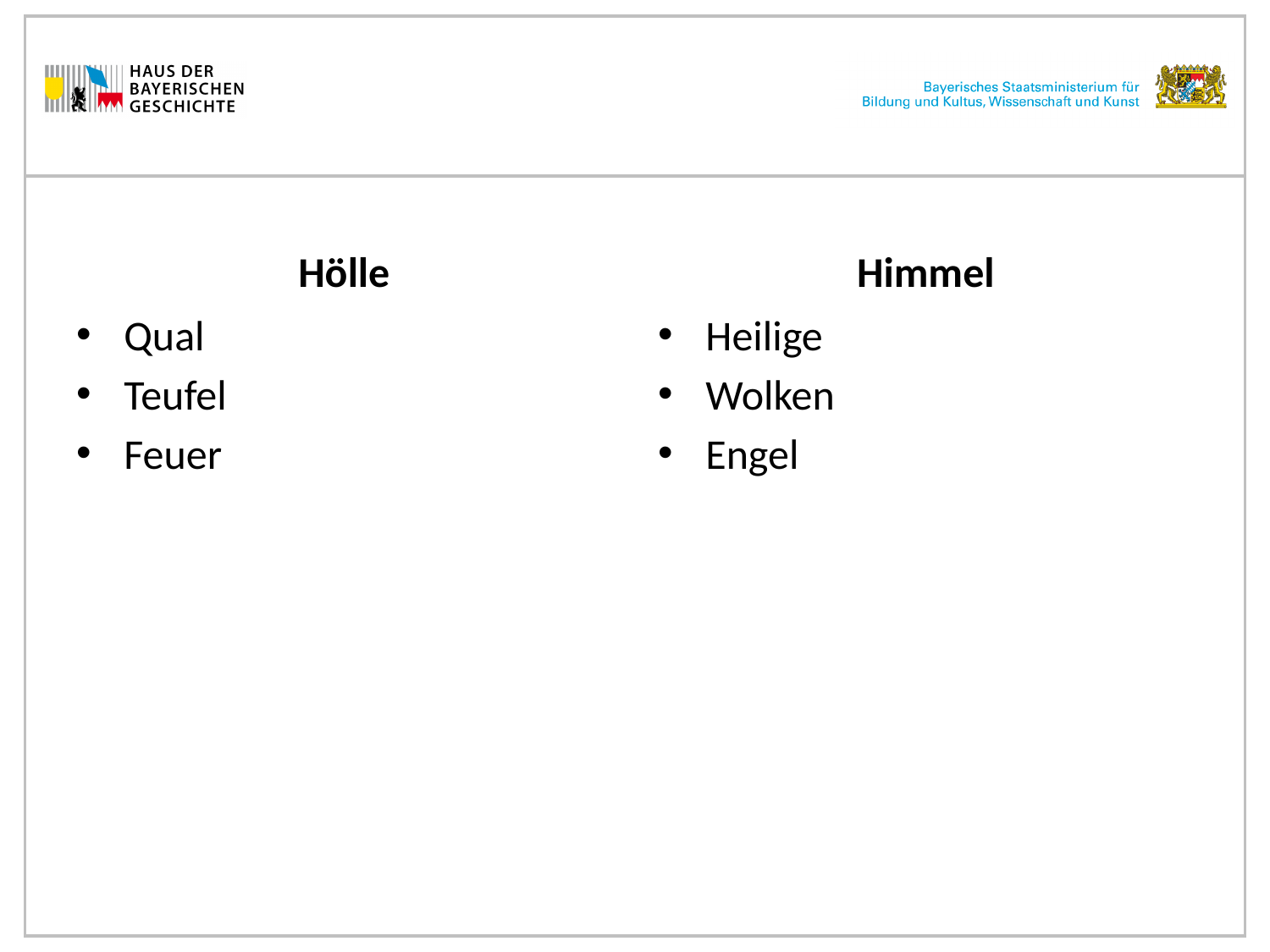

Hölle
Himmel
Qual
Teufel
Feuer
Heilige
Wolken
Engel